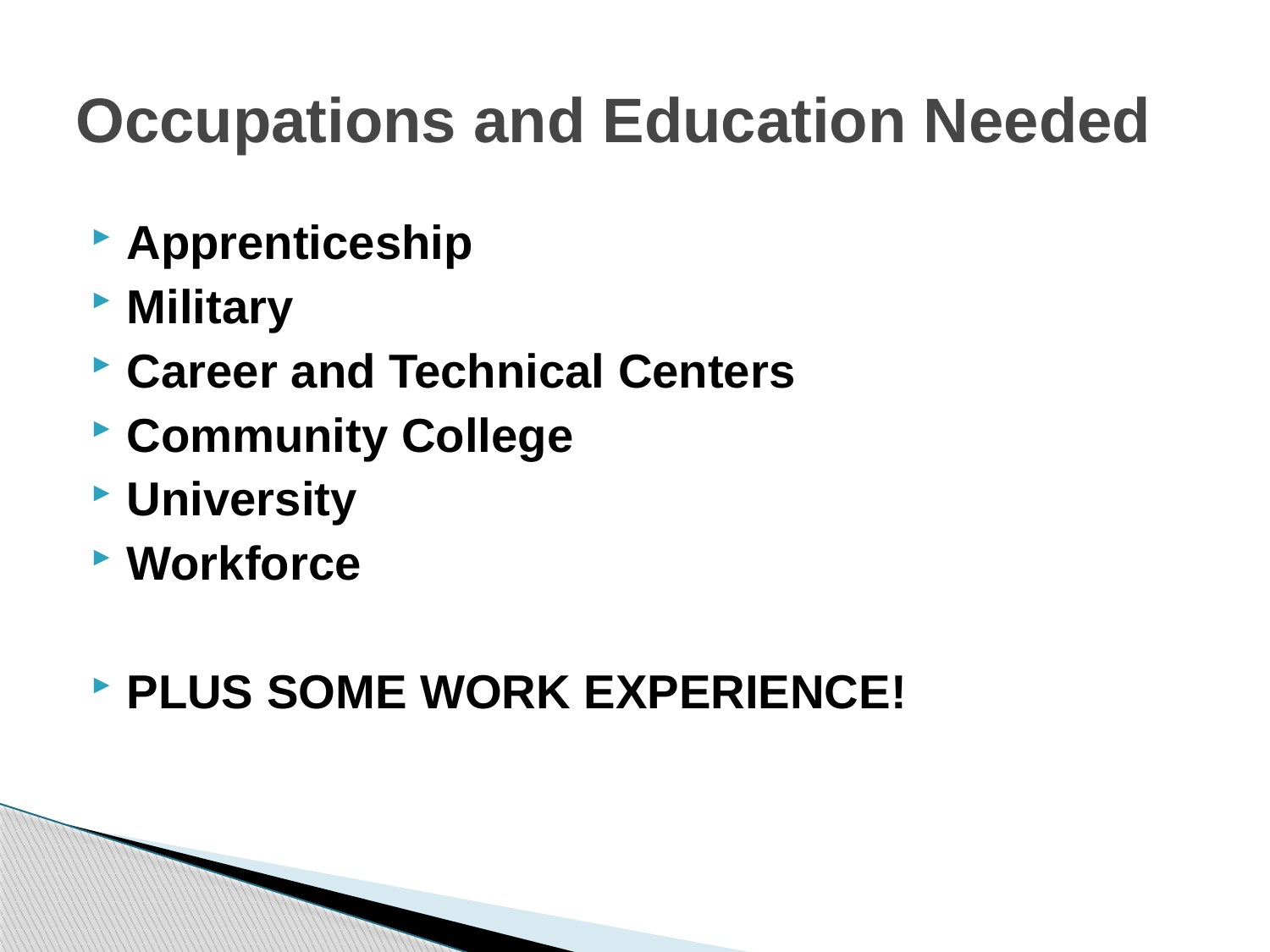

# Occupations and Education Needed
Apprenticeship
Military
Career and Technical Centers
Community College
University
Workforce

PLUS SOME WORK EXPERIENCE!